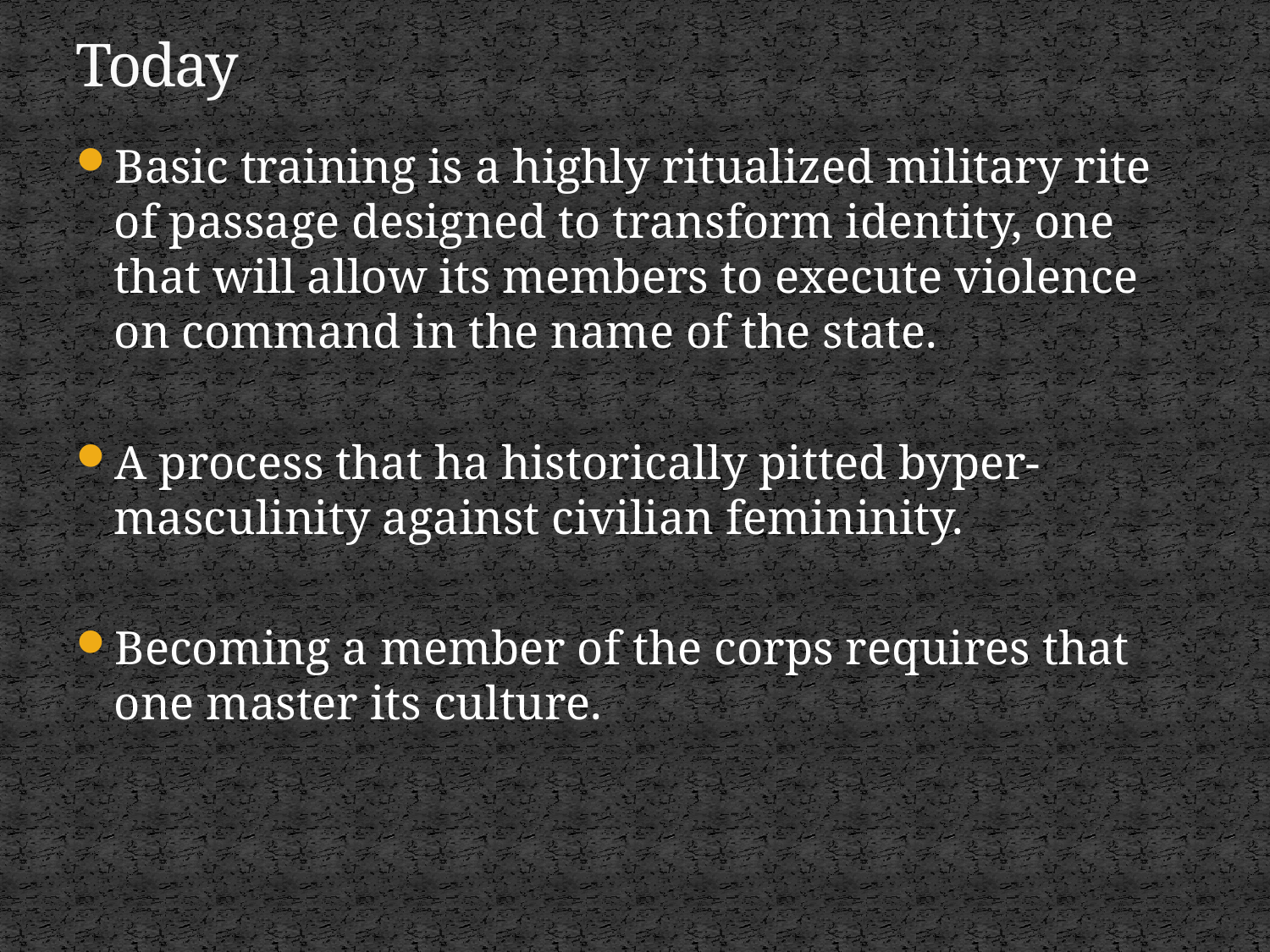

# Today
Basic training is a highly ritualized military rite of passage designed to transform identity, one that will allow its members to execute violence on command in the name of the state.

A process that ha historically pitted byper-masculinity against civilian femininity.

Becoming a member of the corps requires that one master its culture.